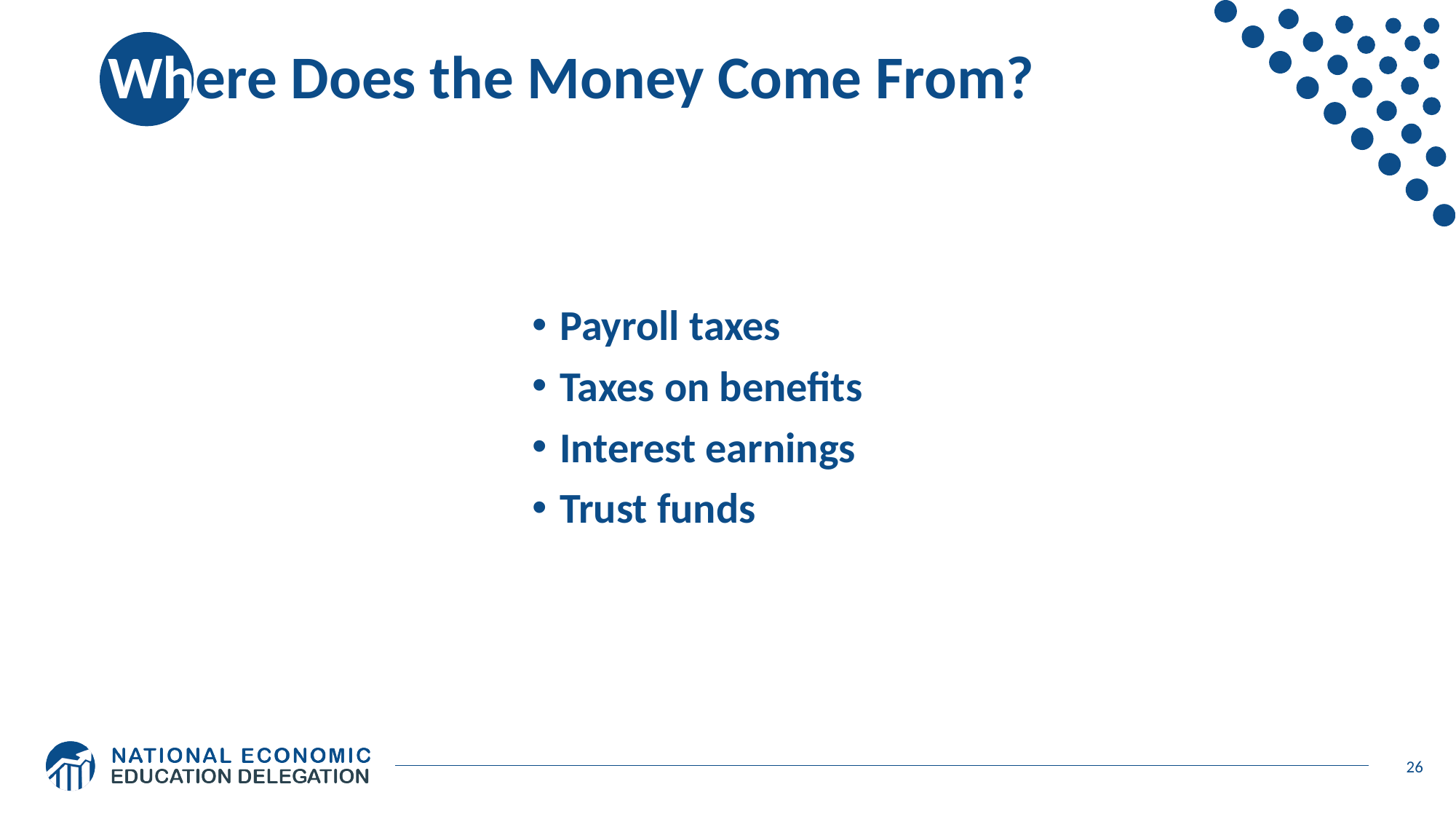

# Where Does the Money Come From?
Payroll taxes
Taxes on benefits
Interest earnings
Trust funds
26